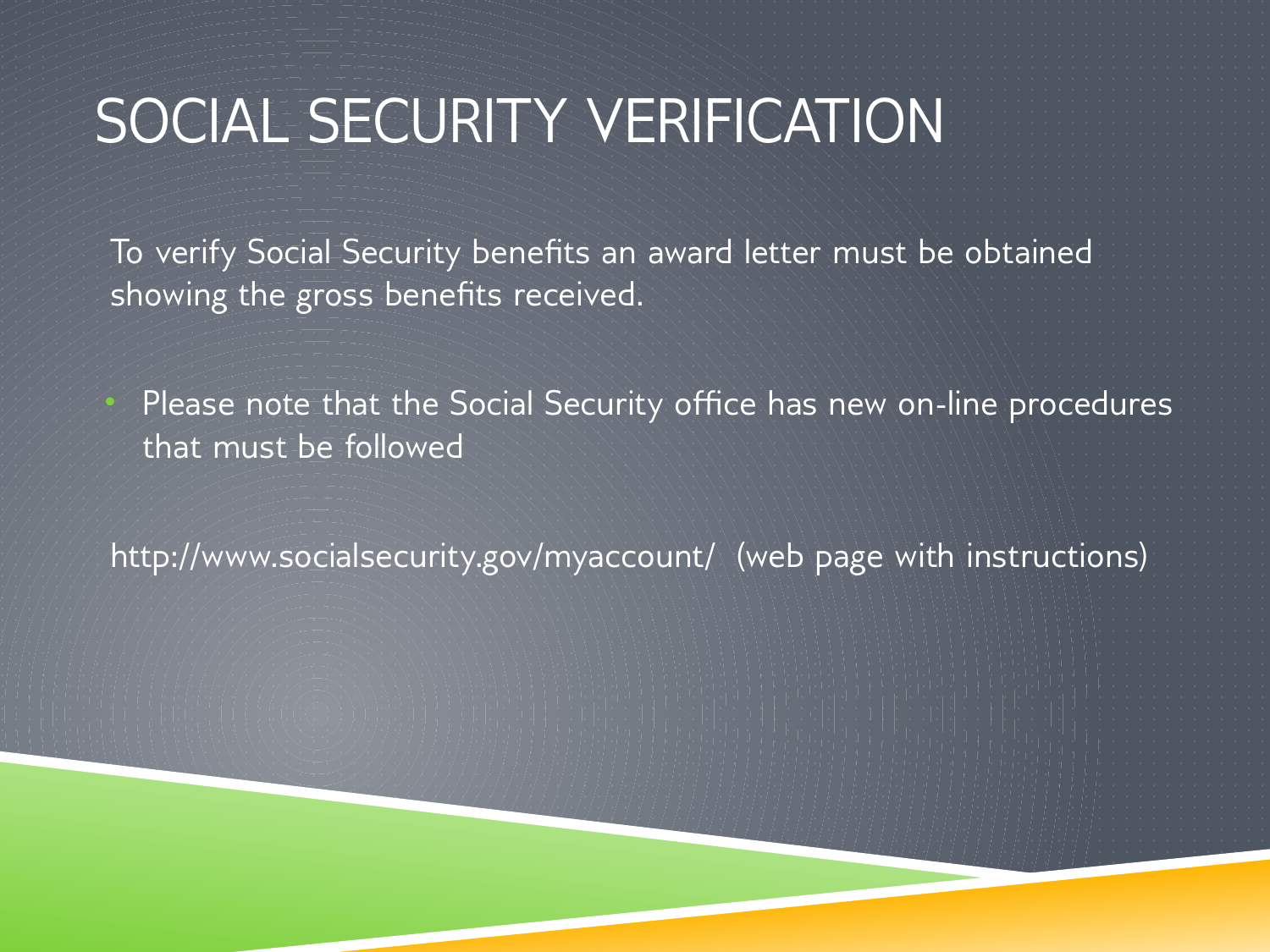

# Social Security Verification
To verify Social Security benefits an award letter must be obtained  showing the gross benefits received.

Please note that the Social Security office has new on-line procedures that must be followed

http://www.socialsecurity.gov/myaccount/  (web page with instructions)